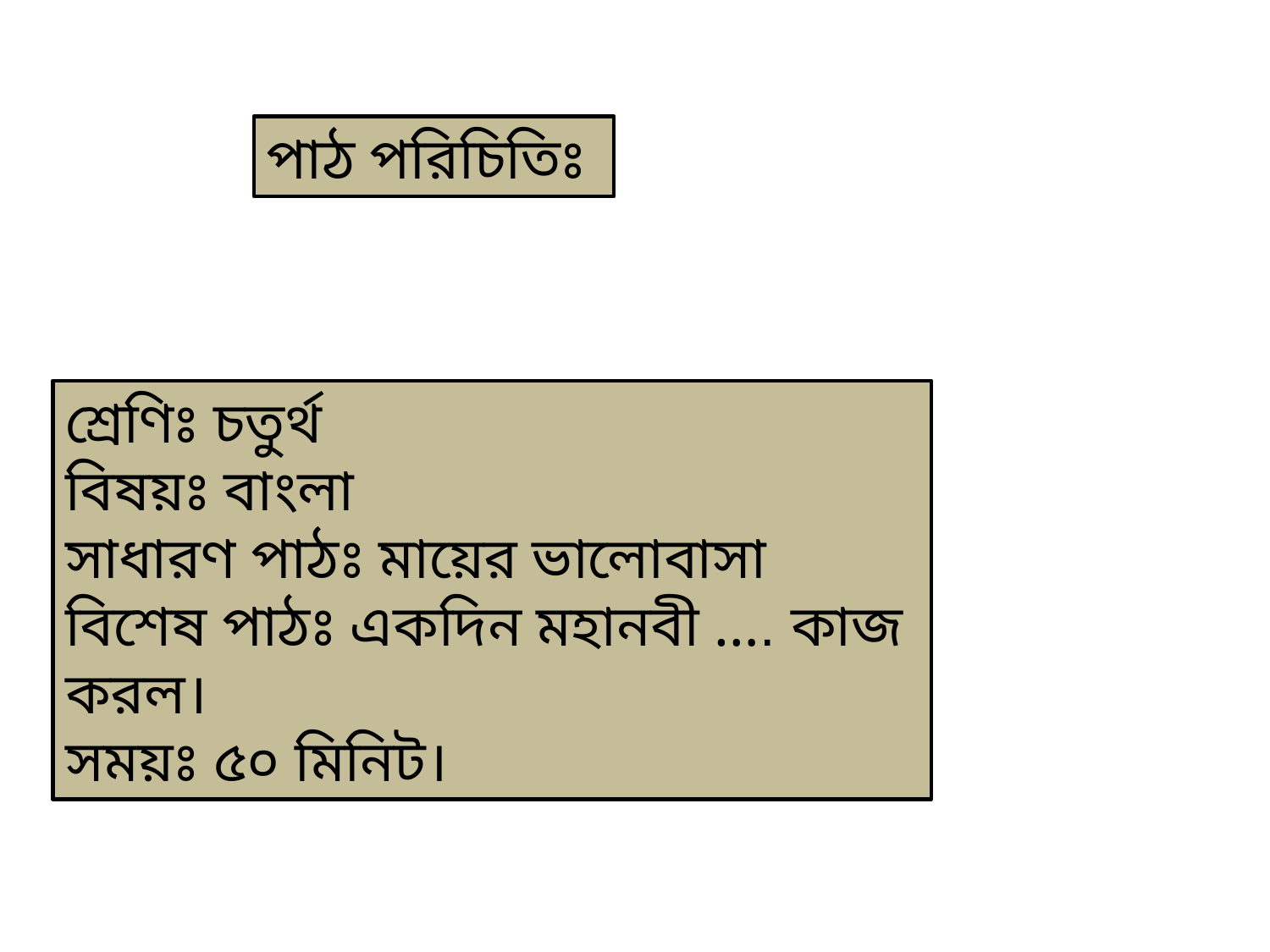

পাঠ পরিচিতিঃ
শ্রেণিঃ চতুর্থ
বিষয়ঃ বাংলা
সাধারণ পাঠঃ মায়ের ভালোবাসা
বিশেষ পাঠঃ একদিন মহানবী …. কাজ করল।
সময়ঃ ৫০ মিনিট।